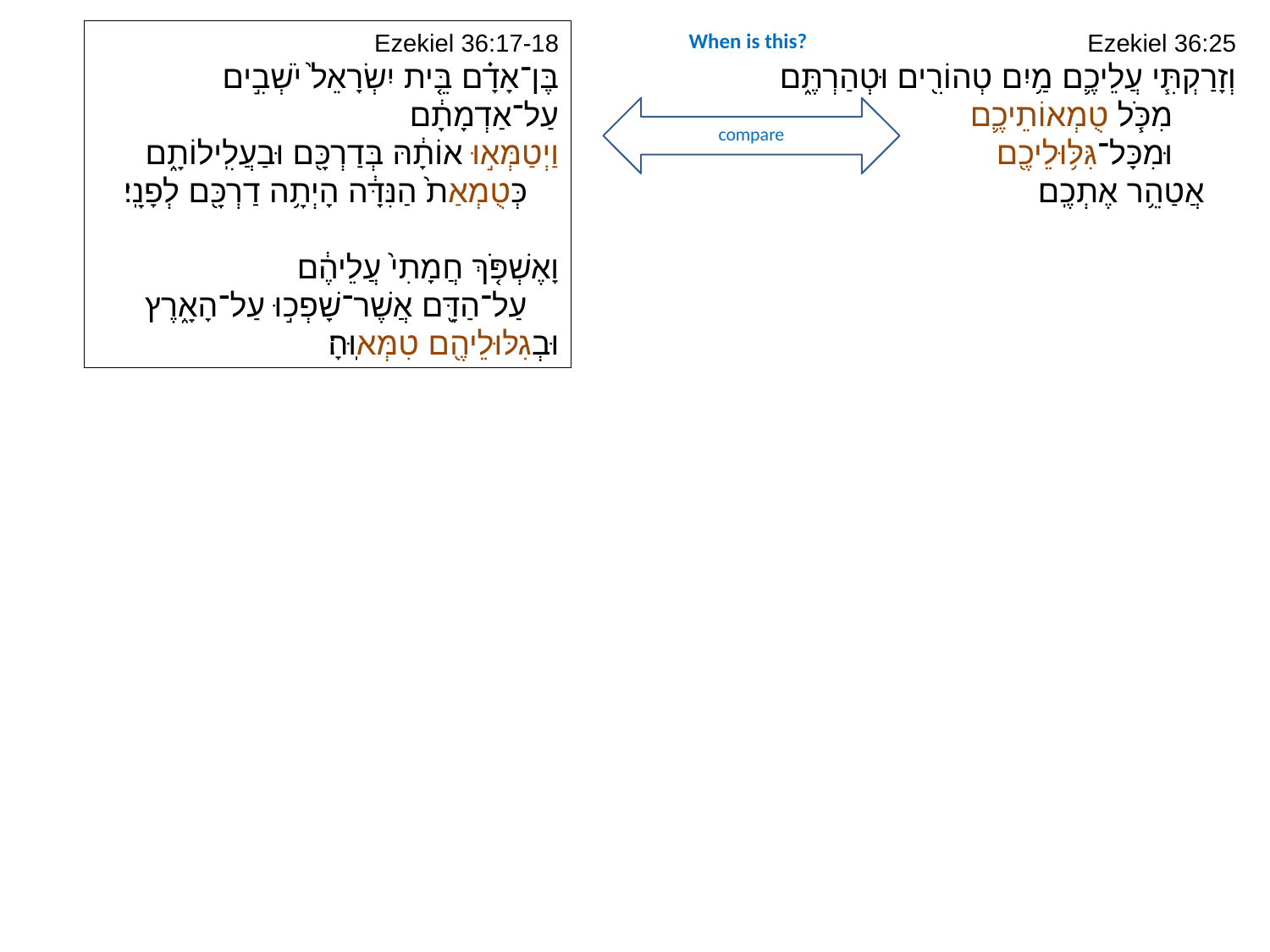

Ezekiel 36:17-18
בֶּן־אָדָ֗ם בֵּ֤ית יִשְׂרָאֵל֙ יֹשְׁבִ֣ים עַל־אַדְמָתָ֔ם
וַיְטַמְּא֣וּ אוֹתָ֔הּ בְּדַרְכָּ֖ם וּבַעֲלִֽילוֹתָ֑ם
	כְּטֻמְאַת֙ הַנִּדָּ֔ה הָיְתָ֥ה דַרְכָּ֖ם לְפָנָֽי׃

וָאֶשְׁפֹּ֤ךְ חֲמָתִי֙ עֲלֵיהֶ֔ם
	עַל־הַדָּ֖ם אֲשֶׁר־שָׁפְכ֣וּ עַל־הָאָ֑רֶץ
וּבְגִלּוּלֵיהֶ֖ם טִמְּאֽוּהָ׃
When is this?
Ezekiel 36:25
וְזָרַקְתִּ֧י עֲלֵיכֶ֛ם מַ֥יִם טְהוֹרִ֖ים וּטְהַרְתֶּ֑ם
		מִכֹּ֧ל טֻמְאוֹתֵיכֶ֛ם
		וּמִכָּל־גִּלּ֥וּלֵיכֶ֖ם
	אֲטַהֵ֥ר אֶתְכֶֽם׃

compare